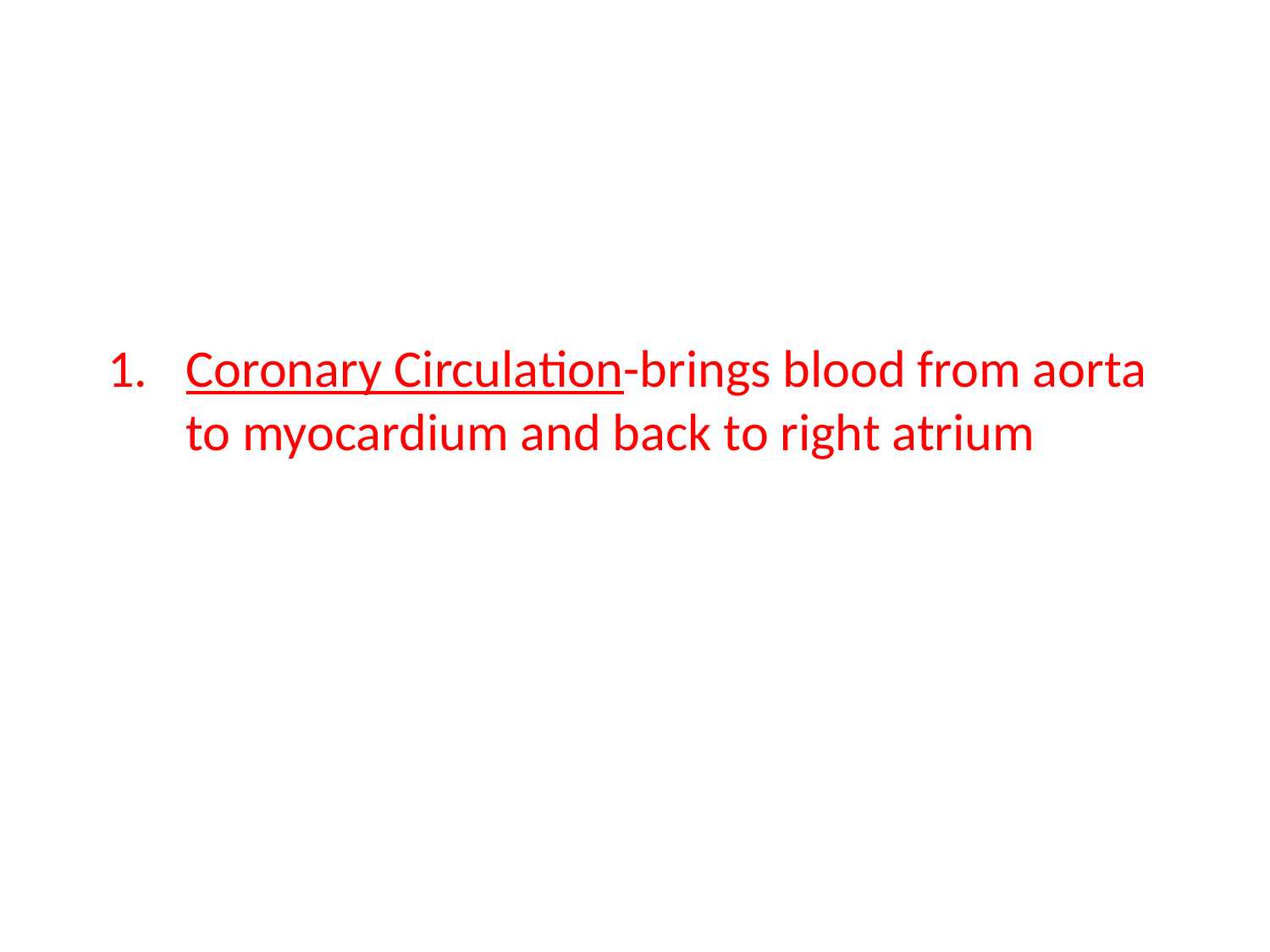

# Coronary Circulation-brings blood from aorta to myocardium and back to right atrium